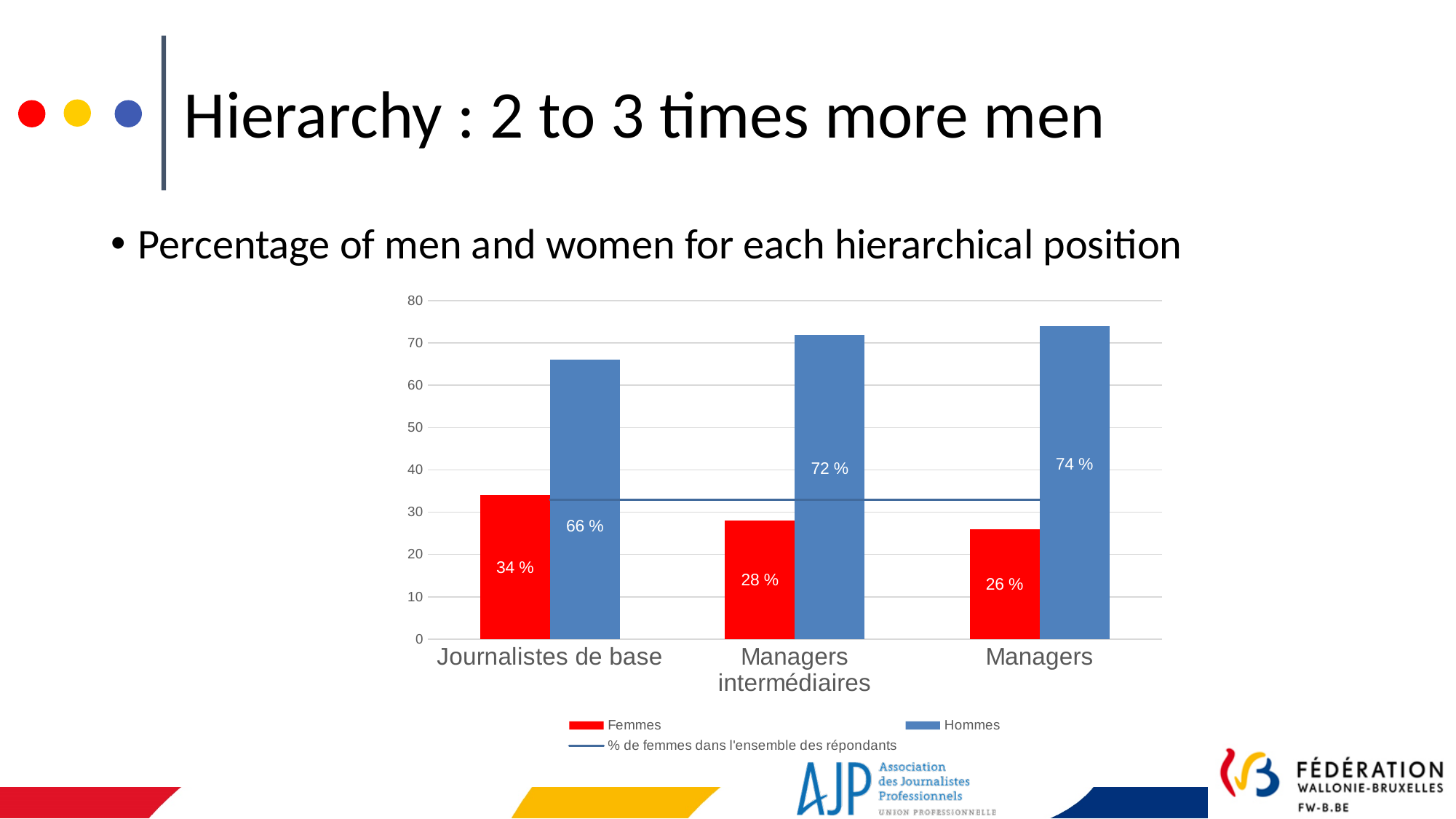

# Hierarchy : 2 to 3 times more men
Percentage of men and women for each hierarchical position

### Chart

| Category | Femmes | Hommes | % de femmes dans l'ensemble des répondants |
|---|---|---|---|
| Journalistes de base | 34.0 | 66.0 | 33.0 |
| Managers intermédiaires | 28.0 | 72.0 | 33.0 |
| Managers | 26.0 | 74.0 | 33.0 |